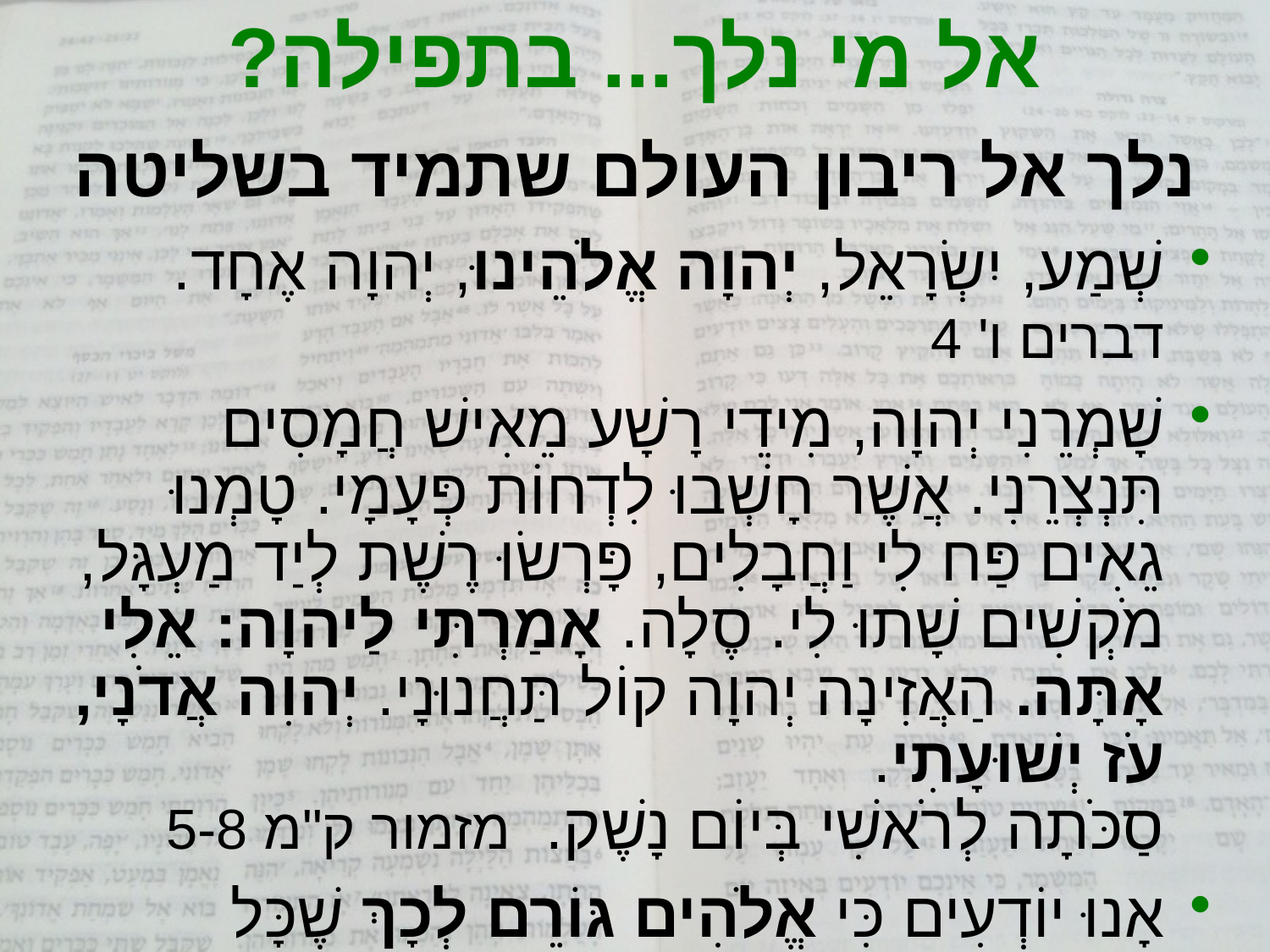

# אל מי נלך... בתפילה?
נלך אל ריבון העולם שתמיד בשליטה
שְׁמַע, יִשְׂרָאֵל, יְהוָה אֱלֹהֵינוּ, יְהוָה אֶחָד. דברים ו' 4
שָׁמְרֵנִי יְהוָה, מִידֵי רָשָׁע מֵאִישׁ חֲמָסִים תִּנְצְרֵנִי. אֲשֶׁר חָשְׁבוּ לִדְחוֹת פְּעָמָי. טָמְנוּ גֵאִים פַּח לִי וַחֲבָלִים, פָּרְשׂוּ רֶשֶׁת לְיַד מַעְגָּל, מֹקְשִׁים שָׁתוּ לִי. סֶלָה. אָמַרְתִּי לַיהוָה: אֵלִי אָתָּה. הַאֲזִינָה יְהוָה קוֹל תַּחֲנוּנָי. יְהוִה אֲדֹנָי, עֹז יְשׁוּעָתִי.
סַכֹּתָה לְרֹאשִׁי בְּיוֹם נָשֶׁק.  מזמור ק"מ 5-8
אָנוּ יוֹדְעִים כִּי אֱלֹהִים גּוֹרֵם לְכָךְ שֶׁכָּל הַדְּבָרִים חוֹבְרִים יַחַד לְטוֹבַת אוֹהֲבָיו, הַקְּרוּאִים עַל-פִּי תָּכְנִיתוֹ. רומים ח' 28